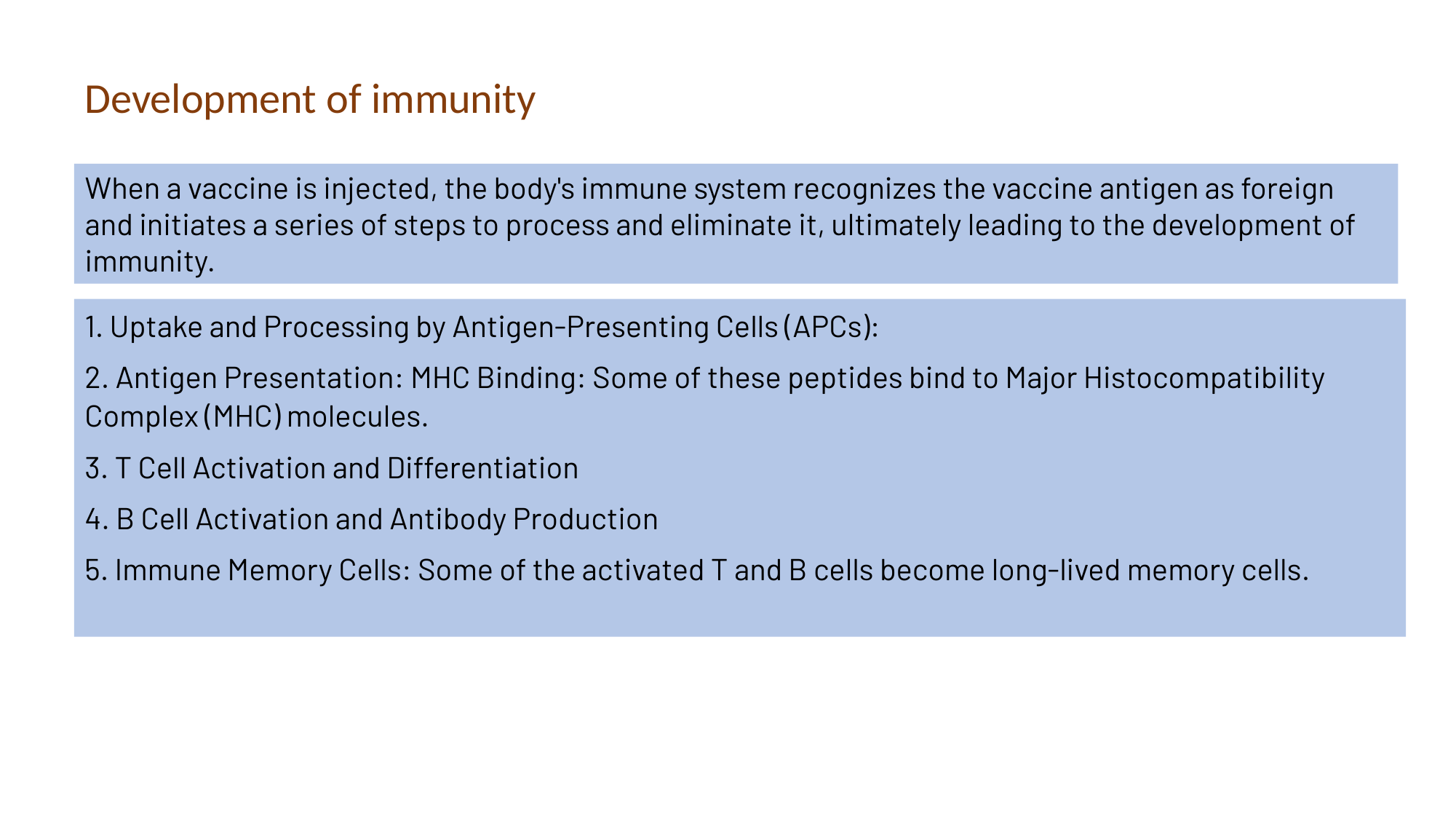

Development of immunity
When a vaccine is injected, the body's immune system recognizes the vaccine antigen as foreign and initiates a series of steps to process and eliminate it, ultimately leading to the development of immunity.
1. Uptake and Processing by Antigen-Presenting Cells (APCs):
2. Antigen Presentation: MHC Binding: Some of these peptides bind to Major Histocompatibility Complex (MHC) molecules.
3. T Cell Activation and Differentiation
4. B Cell Activation and Antibody Production
5. Immune Memory Cells: Some of the activated T and B cells become long-lived memory cells.